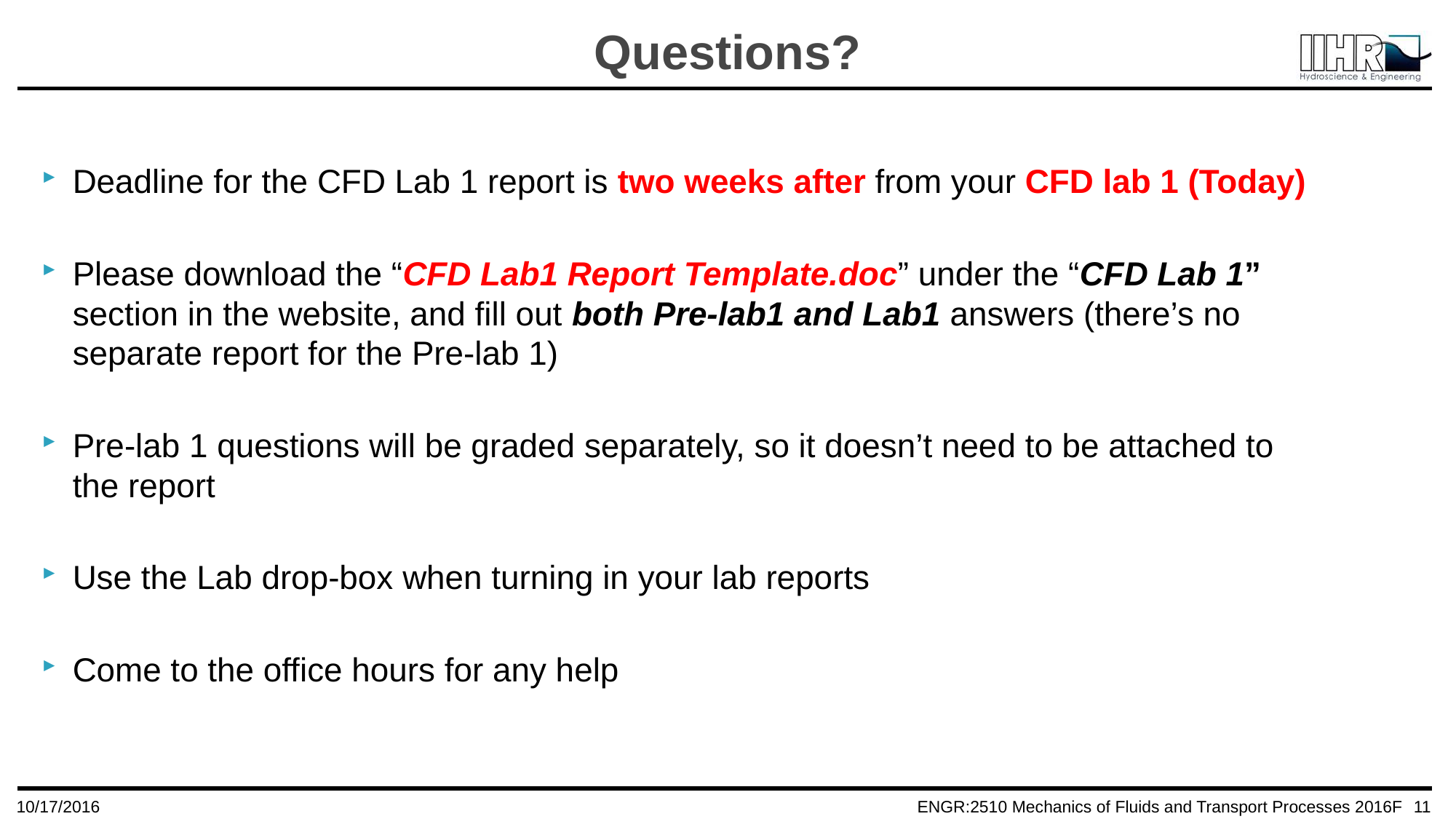

# Questions?
Deadline for the CFD Lab 1 report is two weeks after from your CFD lab 1 (Today)

Please download the “CFD Lab1 Report Template.doc” under the “CFD Lab 1” section in the website, and fill out both Pre-lab1 and Lab1 answers (there’s no separate report for the Pre-lab 1)

Pre-lab 1 questions will be graded separately, so it doesn’t need to be attached to the report

Use the Lab drop-box when turning in your lab reports

Come to the office hours for any help
10/17/2016
11